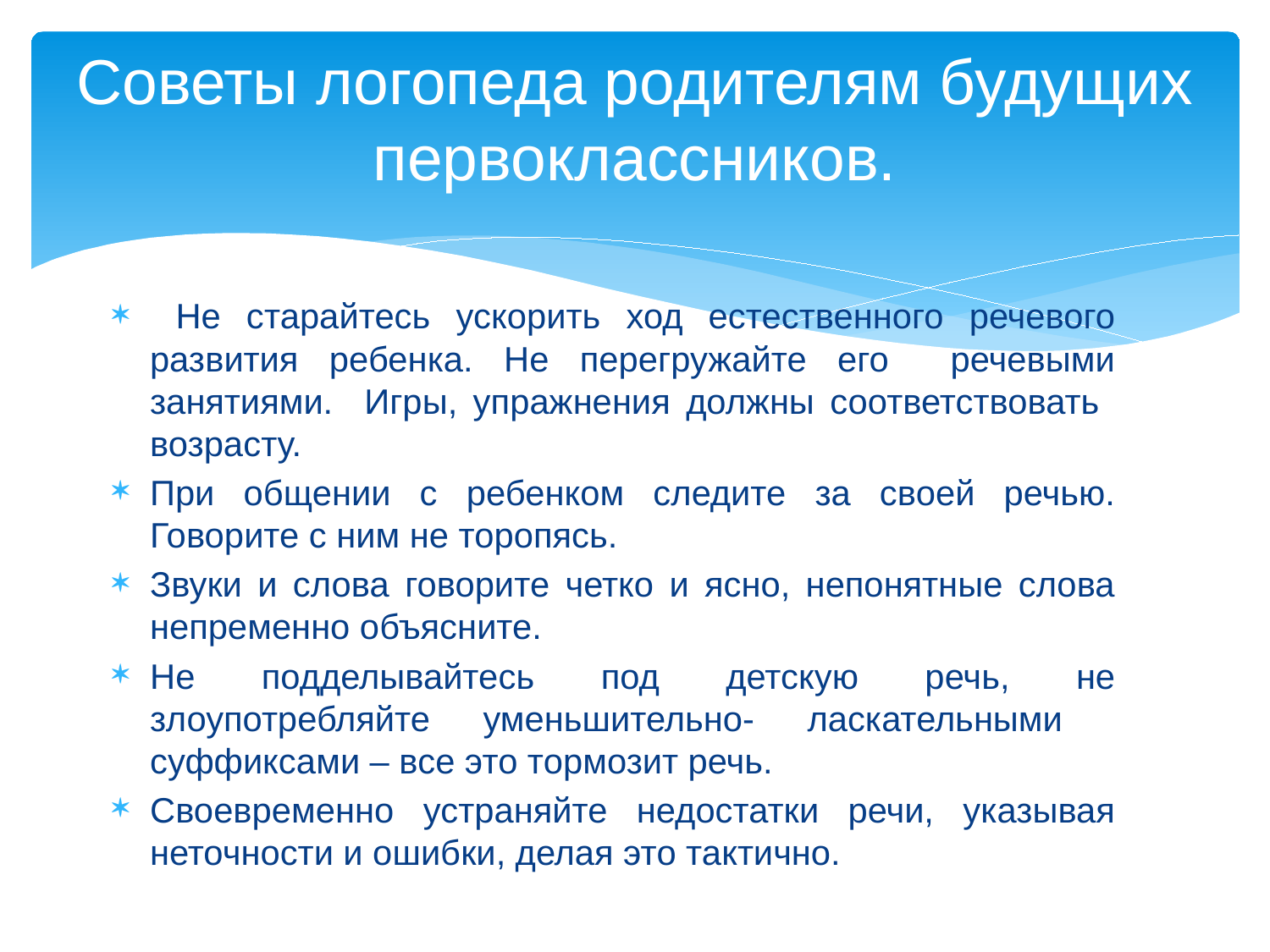

# Советы логопеда родителям будущих первоклассников.
 Не старайтесь ускорить ход естественного речевого развития ребенка. Не перегружайте его  речевыми занятиями.  Игры, упражнения должны соответствовать  возрасту.
При общении с ребенком следите за своей речью. Говорите с ним не торопясь.
Звуки и слова говорите четко и ясно, непонятные слова непременно объясните.
Не подделывайтесь под детскую речь, не злоупотребляйте уменьшительно- ласкательными  суффиксами – все это тормозит речь.
Своевременно устраняйте недостатки речи, указывая неточности и ошибки, делая это тактично.